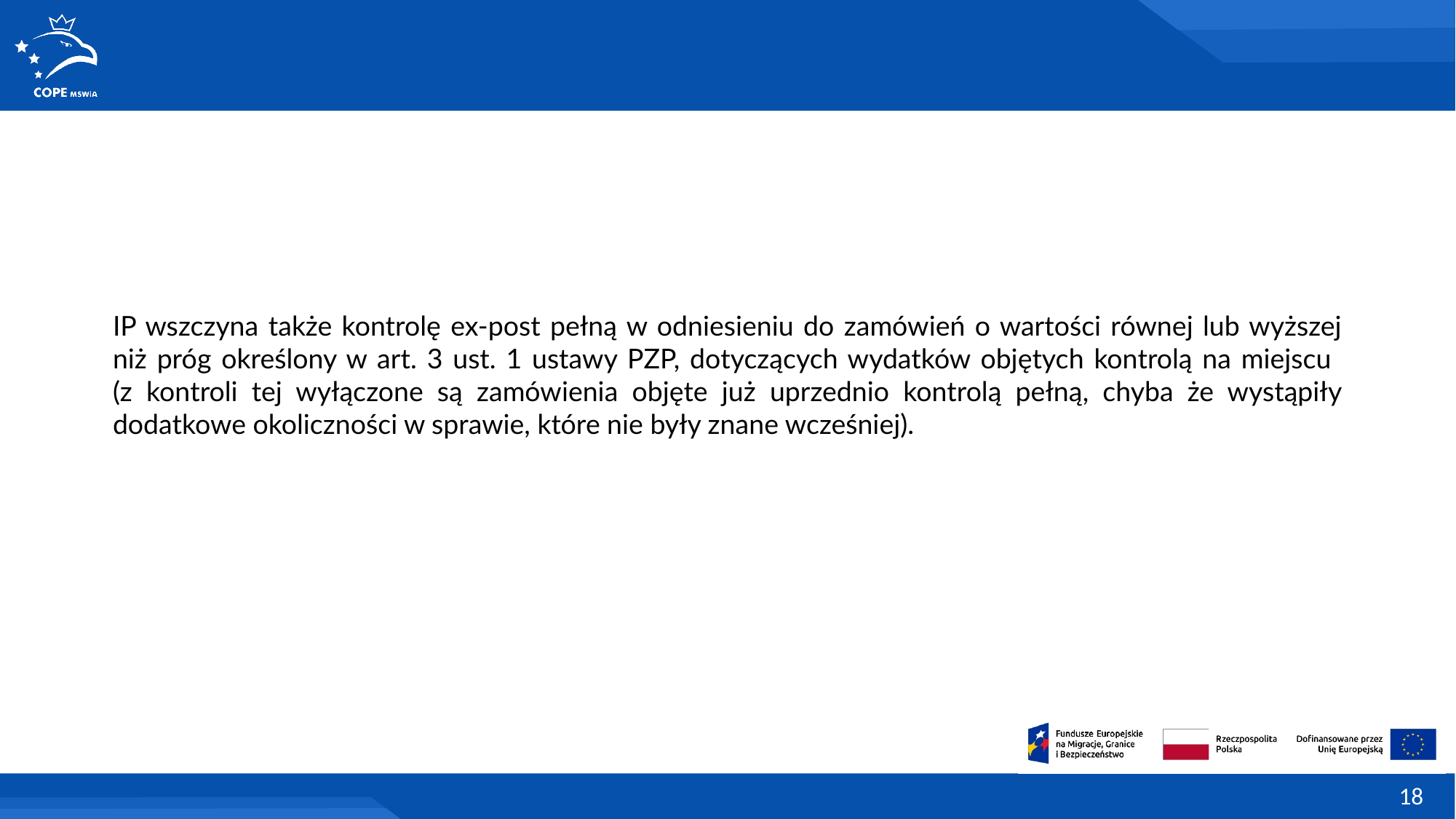

IP wszczyna także kontrolę ex-post pełną w odniesieniu do zamówień o wartości równej lub wyższej niż próg określony w art. 3 ust. 1 ustawy PZP, dotyczących wydatków objętych kontrolą na miejscu
(z kontroli tej wyłączone są zamówienia objęte już uprzednio kontrolą pełną, chyba że wystąpiły dodatkowe okoliczności w sprawie, które nie były znane wcześniej).

18